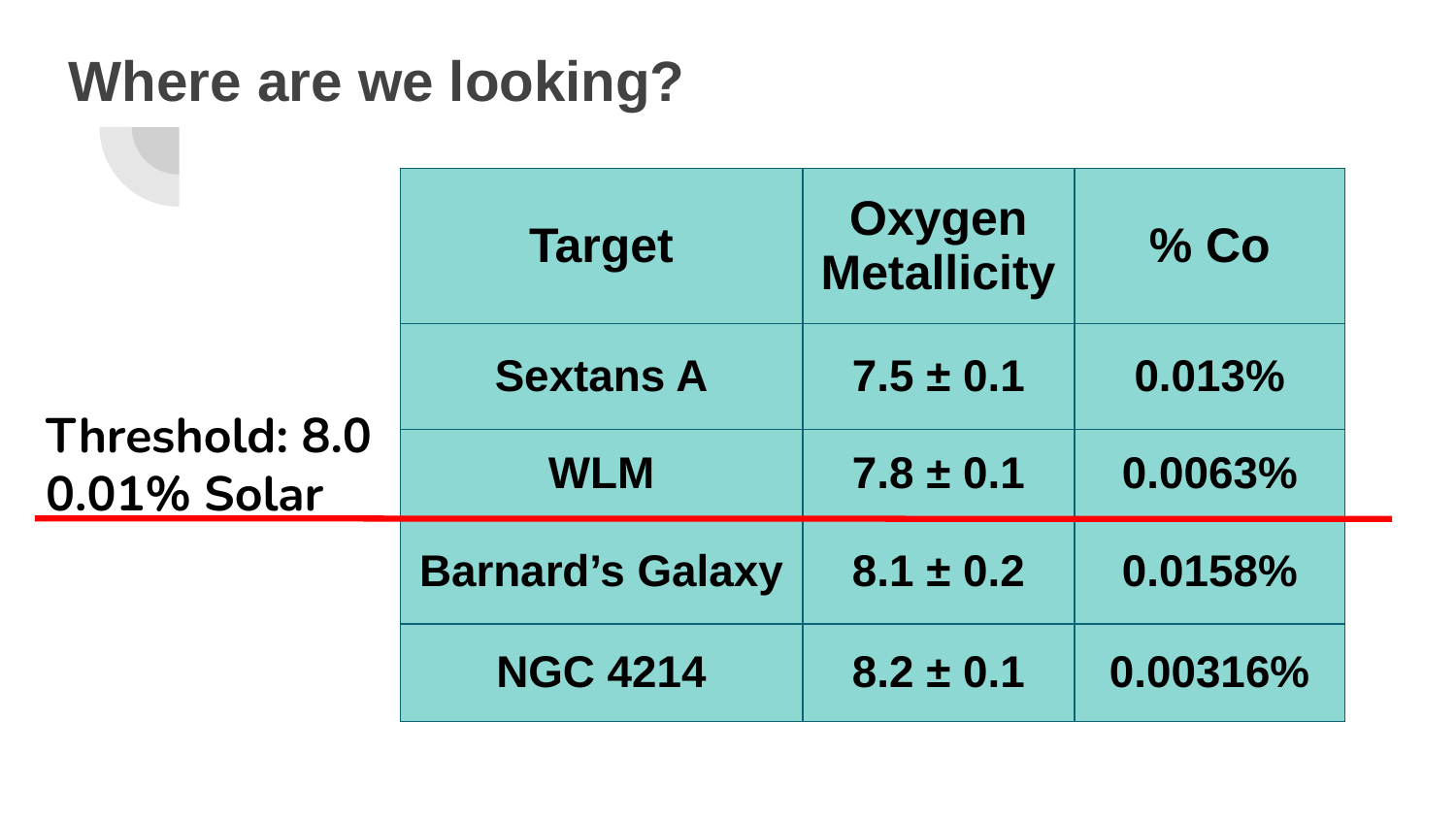

# Where are we looking?
| Target | Oxygen Metallicity | % Co |
| --- | --- | --- |
| Sextans A | 7.5 ± 0.1 | 0.013% |
| WLM | 7.8 ± 0.1 | 0.0063% |
| Barnard’s Galaxy | 8.1 ± 0.2 | 0.0158% |
| NGC 4214 | 8.2 ± 0.1 | 0.00316% |
Threshold: 8.0
0.01% Solar